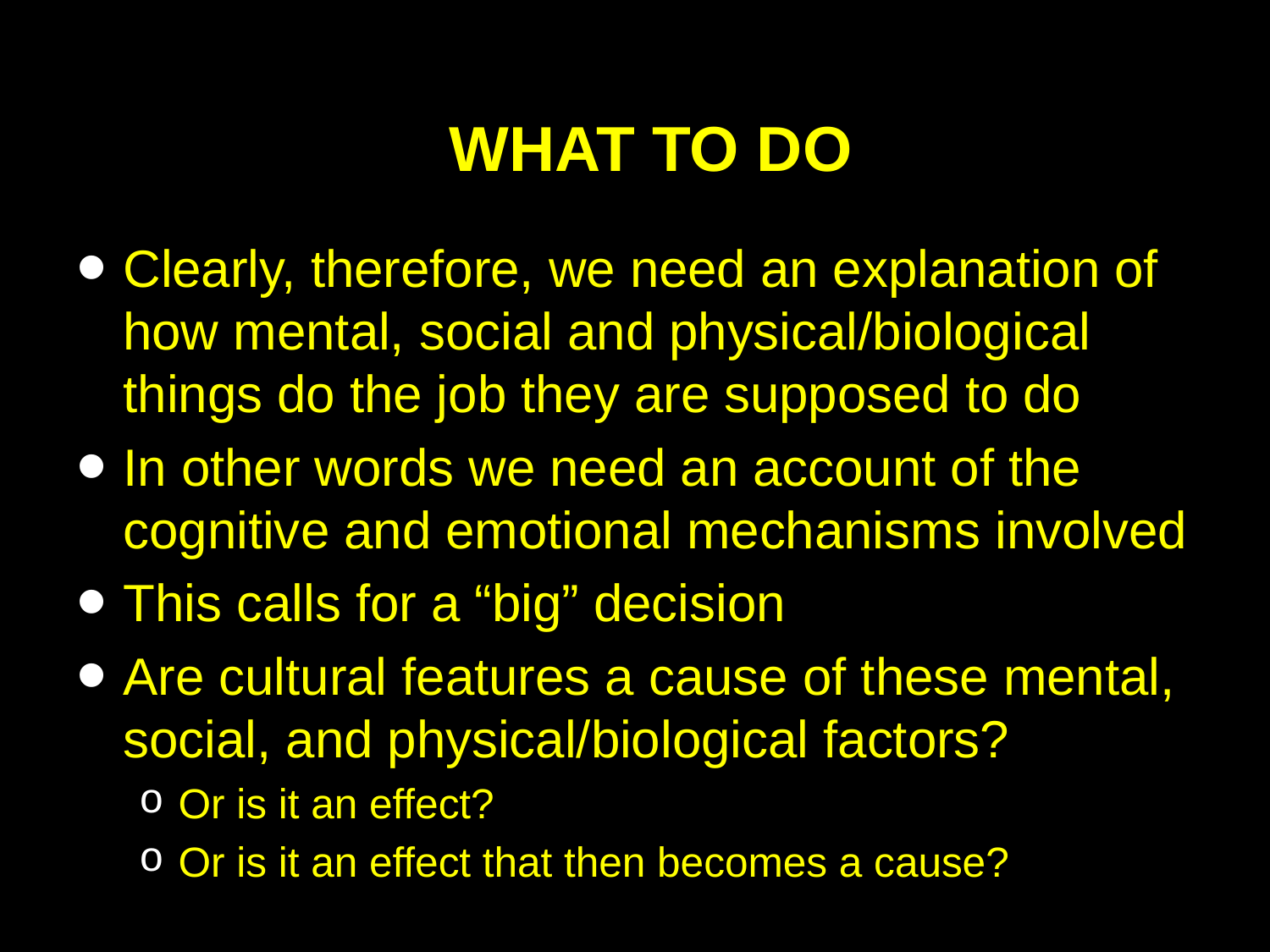

# WHAT TO DO
Clearly, therefore, we need an explanation of how mental, social and physical/biological things do the job they are supposed to do
In other words we need an account of the cognitive and emotional mechanisms involved
This calls for a “big” decision
Are cultural features a cause of these mental, social, and physical/biological factors?
Or is it an effect?
Or is it an effect that then becomes a cause?